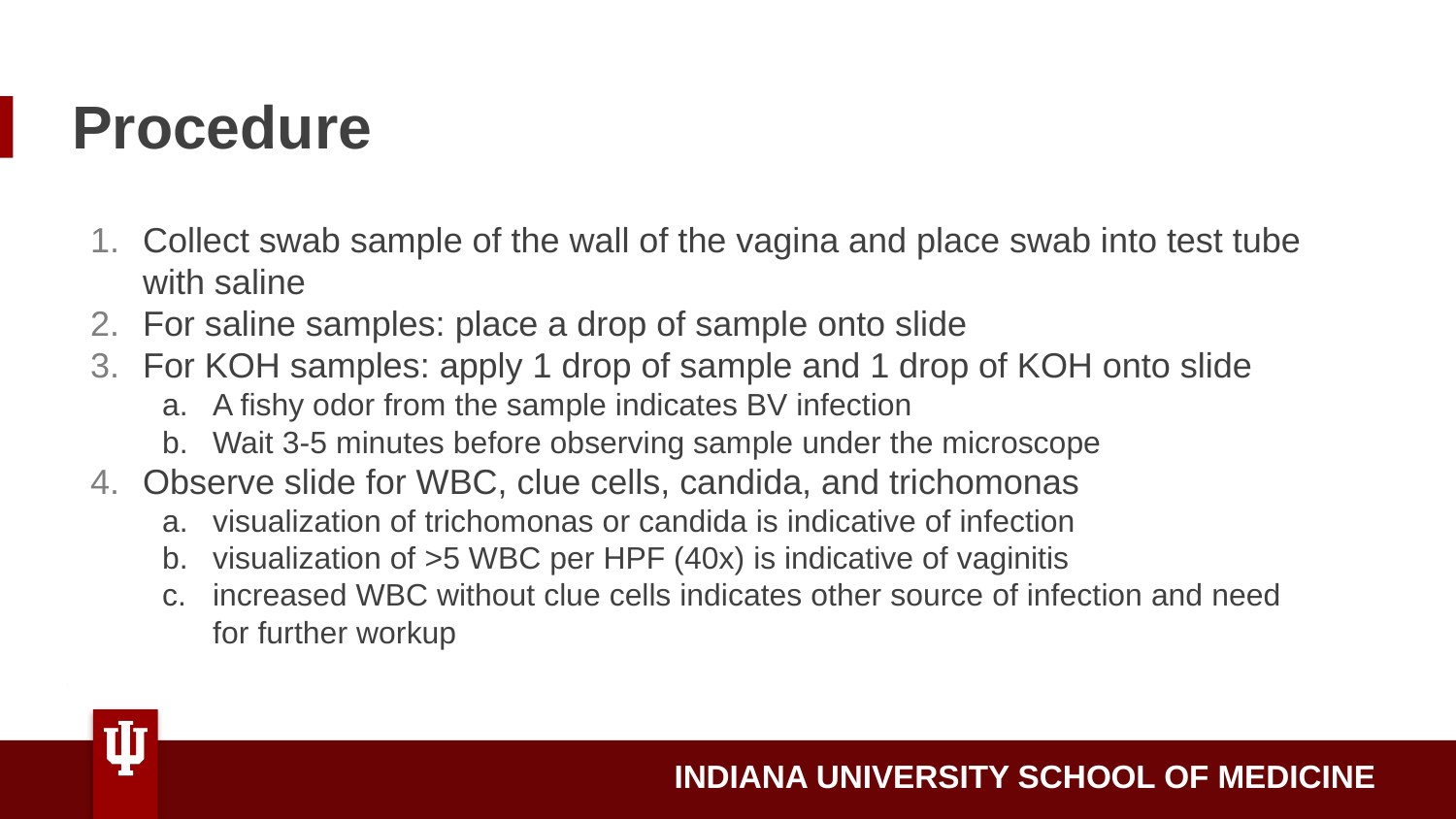

# Procedure
Collect swab sample of the wall of the vagina and place swab into test tube with saline
For saline samples: place a drop of sample onto slide
For KOH samples: apply 1 drop of sample and 1 drop of KOH onto slide
A fishy odor from the sample indicates BV infection
Wait 3-5 minutes before observing sample under the microscope
Observe slide for WBC, clue cells, candida, and trichomonas
visualization of trichomonas or candida is indicative of infection
visualization of >5 WBC per HPF (40x) is indicative of vaginitis
increased WBC without clue cells indicates other source of infection and need for further workup